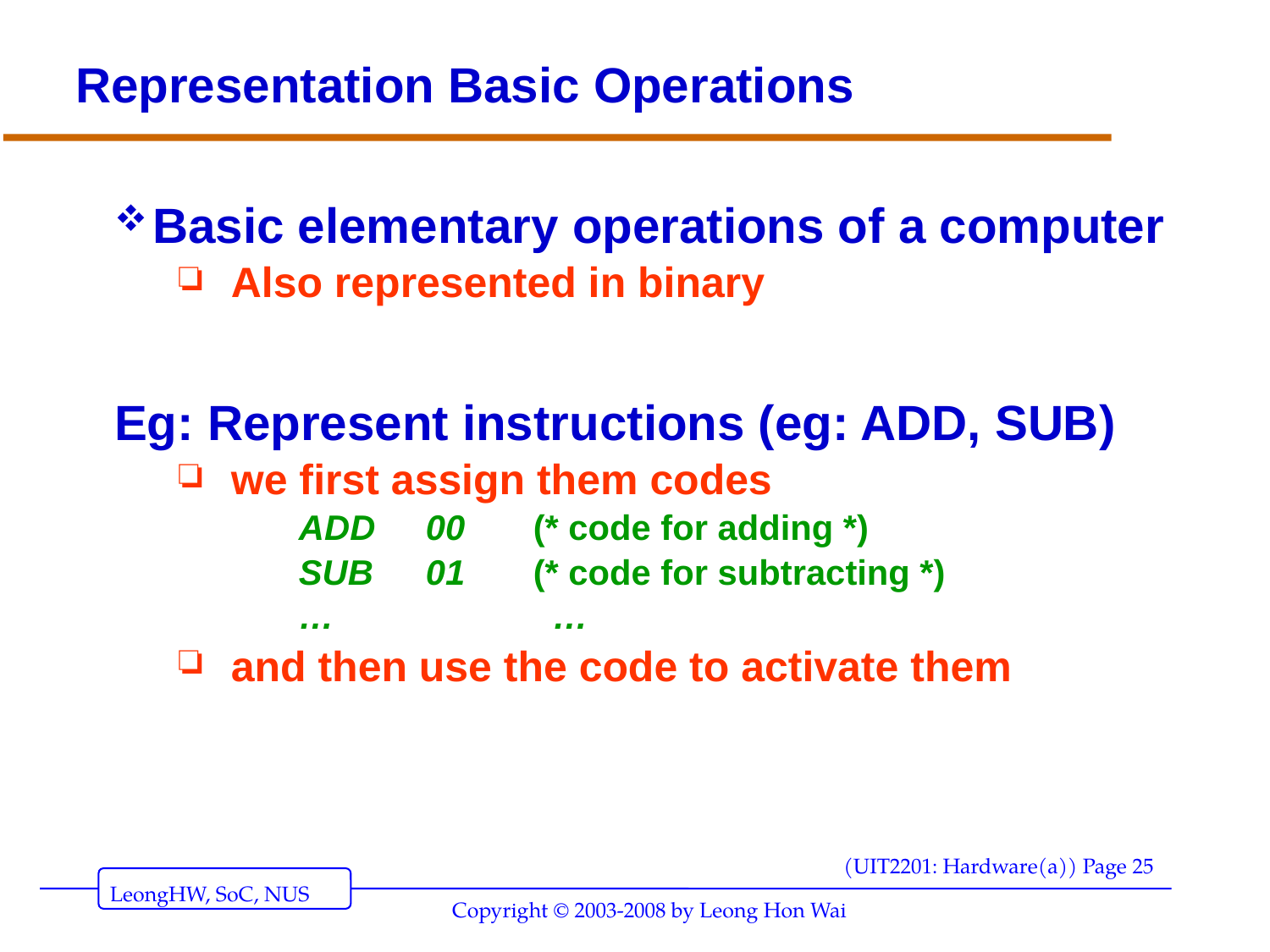

# Representation Basic Operations
Basic elementary operations of a computer
Also represented in binary

Eg: Represent instructions (eg: ADD, SUB)
we first assign them codes
  	ADD	00       (* code for adding *)
  	SUB	01       (* code for subtracting *)
 	…		…
and then use the code to activate them